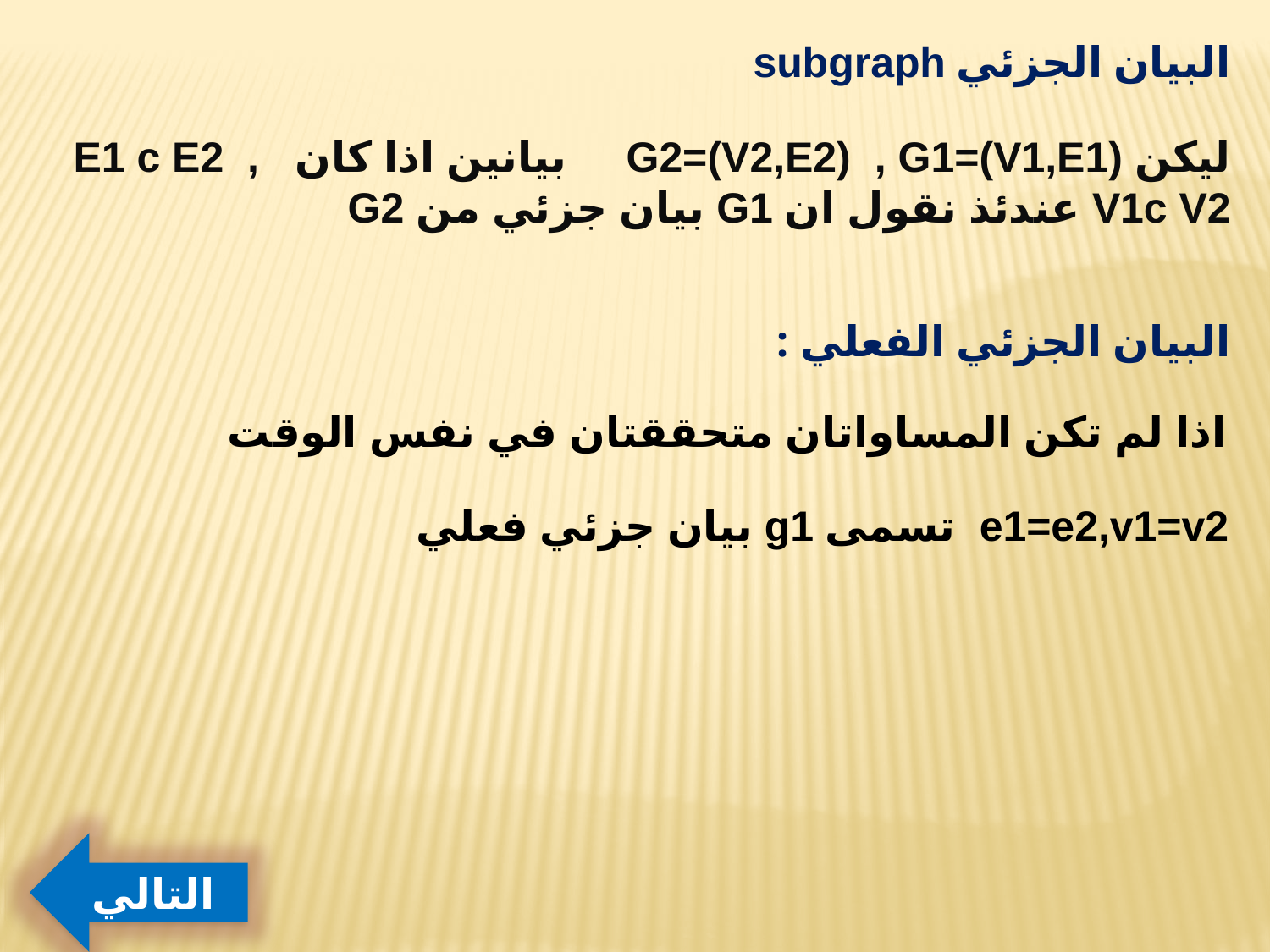

البيان الجزئي subgraph
ليكن G2=(V2,E2)  , G1=(V1,E1)     بيانين اذا كان E1 c E2  ,   V1c V2 عندئذ نقول ان G1 بيان جزئي من G2
البيان الجزئي الفعلي :
اذا لم تكن المساواتان متحققتان في نفس الوقت
e1=e2,v1=v2  تسمى g1 بيان جزئي فعلي
التالي